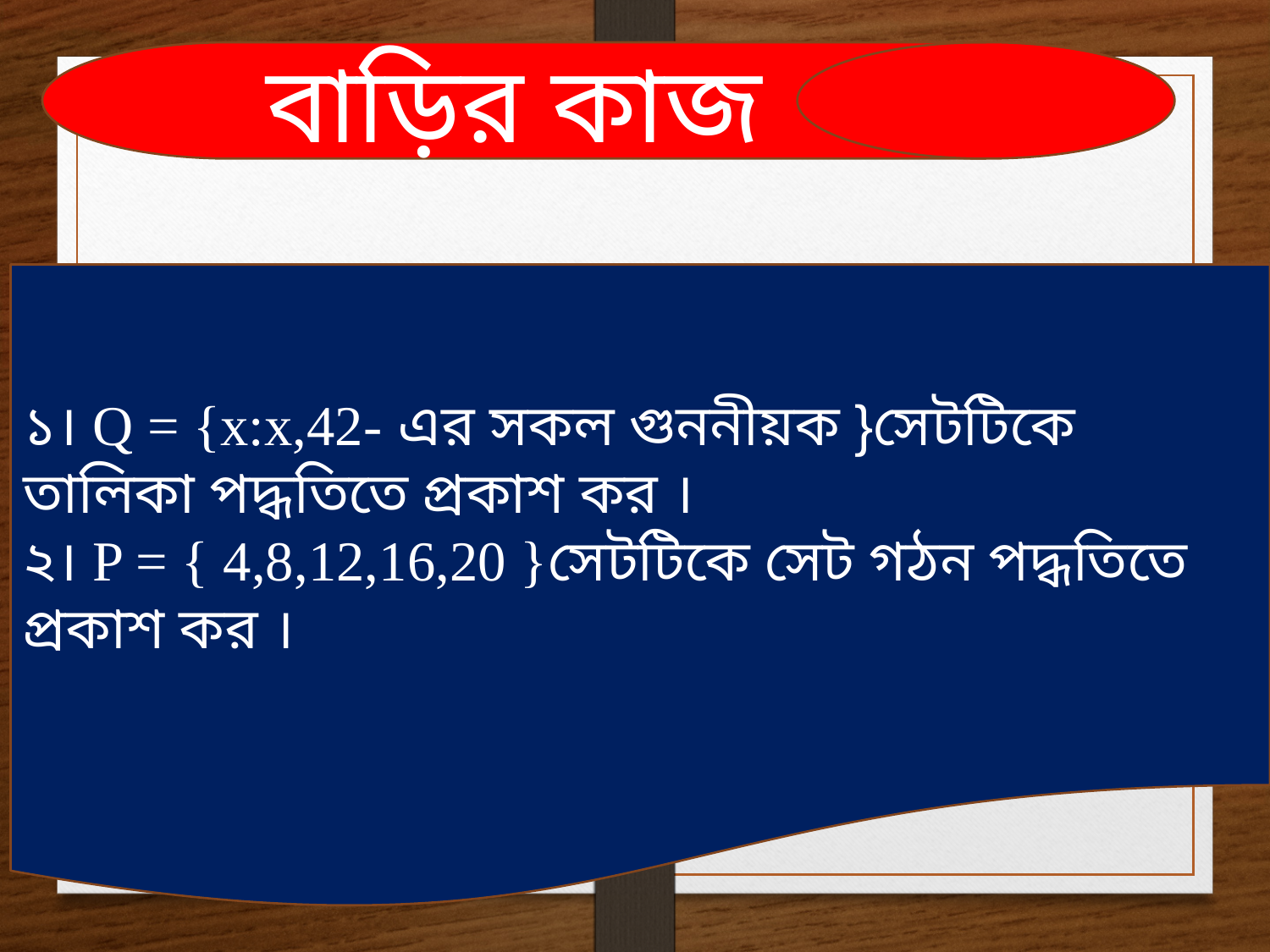

বাড়ির কাজ
১। Q = {x:x,42- এর সকল গুননীয়ক }সেটটিকে তালিকা পদ্ধতিতে প্রকাশ কর ।
২। P = { 4,8,12,16,20 }সেটটিকে সেট গঠন পদ্ধতিতে প্রকাশ কর ।